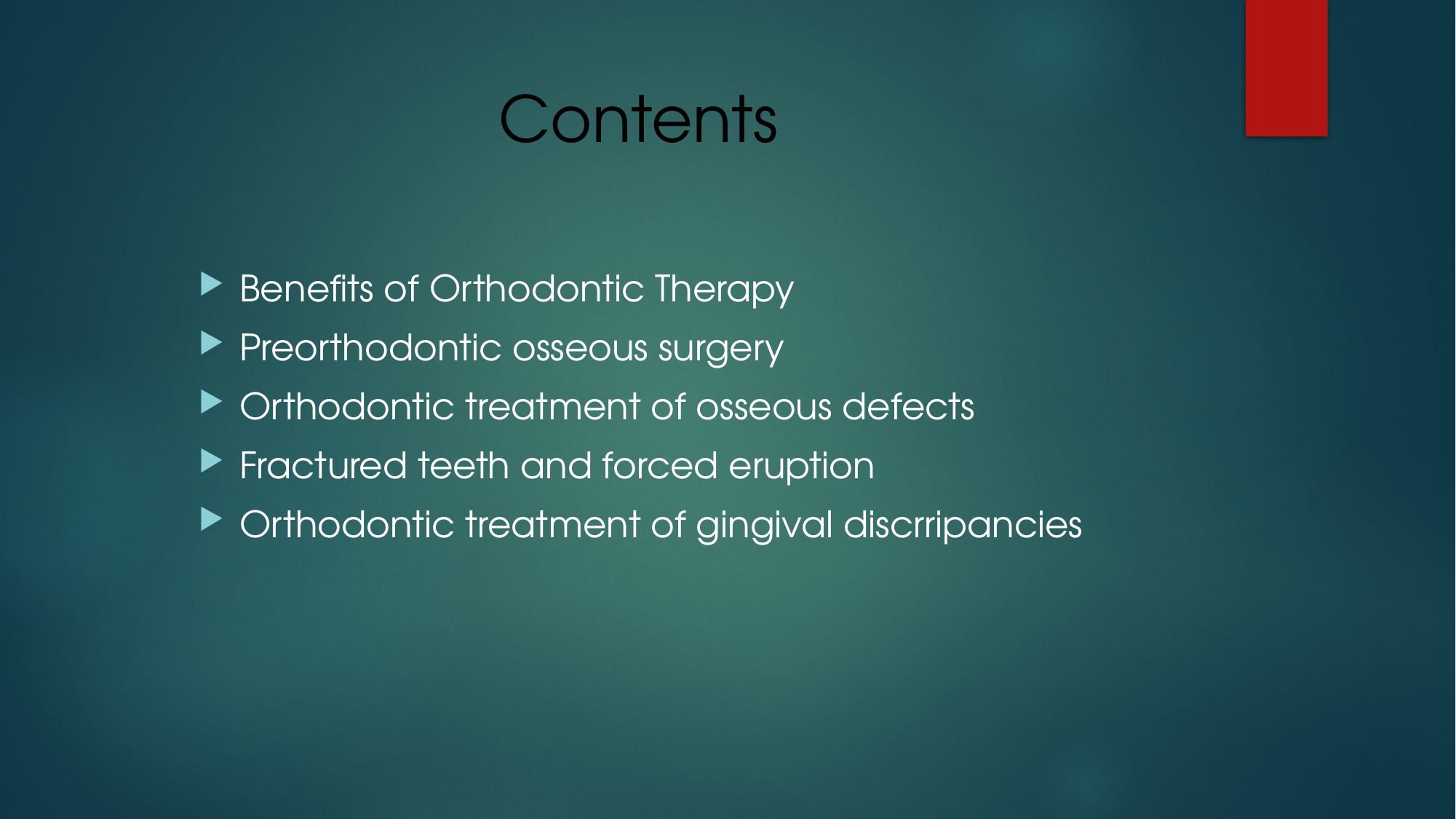

# Contents
Benefits of Orthodontic Therapy
Preorthodontic osseous surgery
Orthodontic treatment of osseous defects
Fractured teeth and forced eruption
Orthodontic treatment of gingival discrripancies